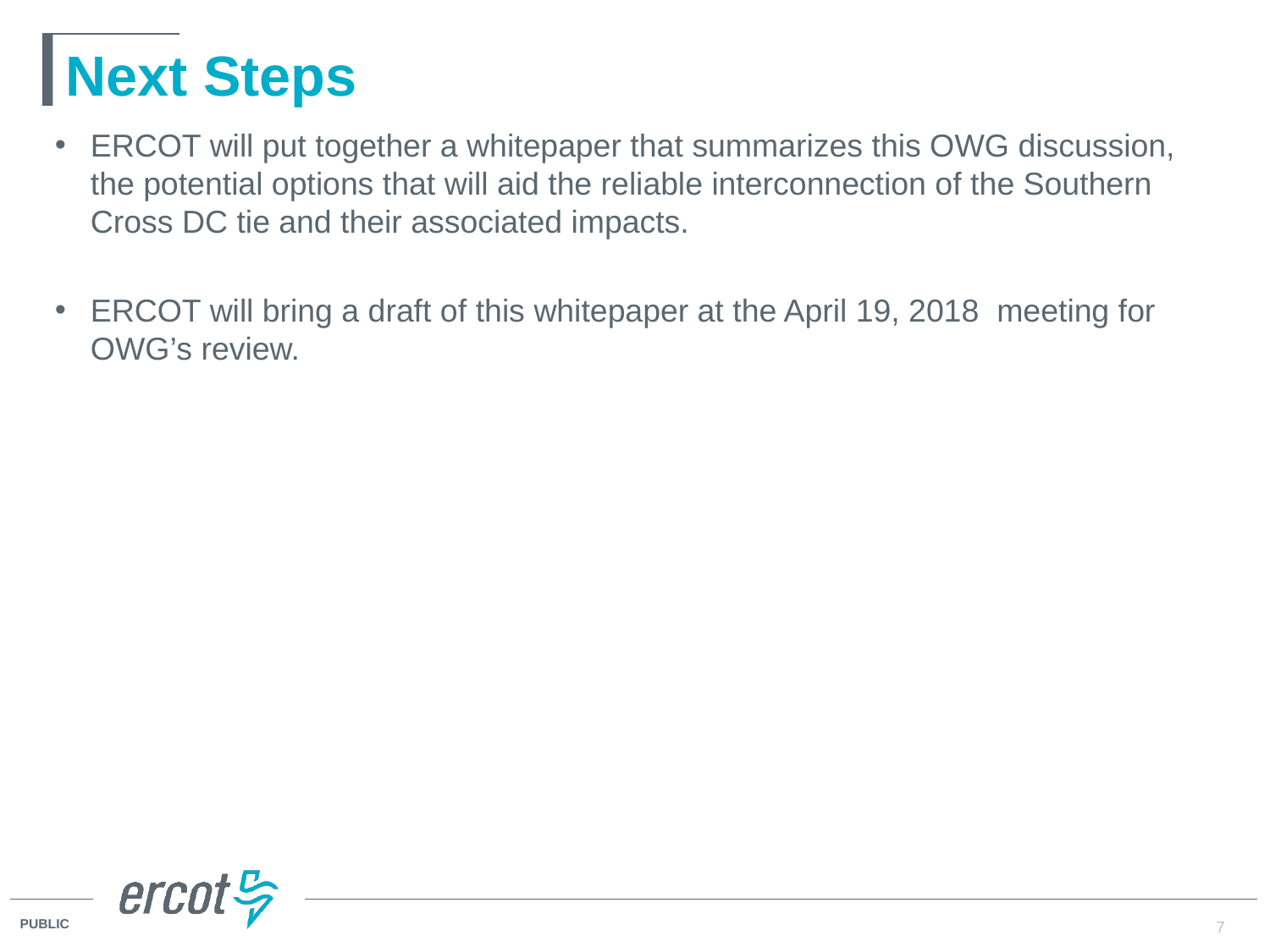

# Next Steps
ERCOT will put together a whitepaper that summarizes this OWG discussion, the potential options that will aid the reliable interconnection of the Southern Cross DC tie and their associated impacts.

ERCOT will bring a draft of this whitepaper at the April 19, 2018  meeting for OWG’s review.

7